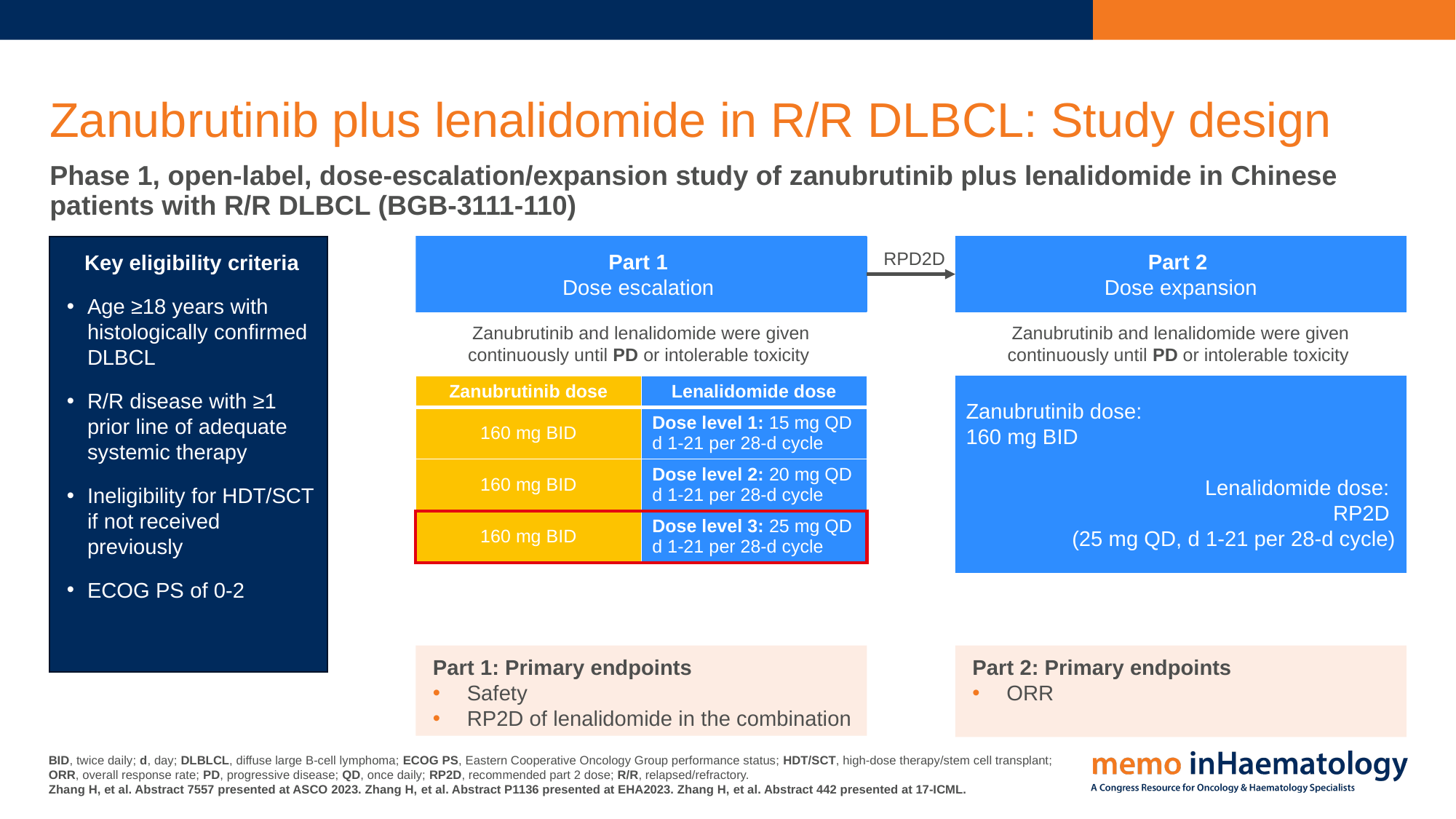

# Zanubrutinib plus lenalidomide in R/R DLBCL: Study design
Phase 1, open-label, dose-escalation/expansion study of zanubrutinib plus lenalidomide in Chinese patients with R/R DLBCL (BGB-3111-110)
Key eligibility criteria
Age ≥18 years with histologically confirmed DLBCL
R/R disease with ≥1 prior line of adequate systemic therapy
Ineligibility for HDT/SCT if not received previously
ECOG PS of 0-2

Part 1
Dose escalation
Part 2
Dose expansion
RPD2D
Zanubrutinib and lenalidomide were given continuously until PD or intolerable toxicity
Zanubrutinib and lenalidomide were given continuously until PD or intolerable toxicity
| Zanubrutinib dose | Lenalidomide dose |
| --- | --- |
| 160 mg BID | Dose level 1: 15 mg QD d 1-21 per 28-d cycle |
| 160 mg BID | Dose level 2: 20 mg QD d 1-21 per 28-d cycle |
| 160 mg BID | Dose level 3: 25 mg QD d 1-21 per 28-d cycle |
Zanubrutinib dose:
160 mg BID

Lenalidomide dose:
RP2D
(25 mg QD, d 1-21 per 28-d cycle)
Part 1: Primary endpoints
Safety
RP2D of lenalidomide in the combination
Part 2: Primary endpoints
ORR
BID, twice daily; d, day; DLBLCL, diffuse large B-cell lymphoma; ECOG PS, Eastern Cooperative Oncology Group performance status; HDT/SCT, high-dose therapy/stem cell transplant; ORR, overall response rate; PD, progressive disease; QD, once daily; RP2D, recommended part 2 dose; R/R, relapsed/refractory.
Zhang H, et al. Abstract 7557 presented at ASCO 2023. Zhang H, et al. Abstract P1136 presented at EHA2023. Zhang H, et al. Abstract 442 presented at 17-ICML.